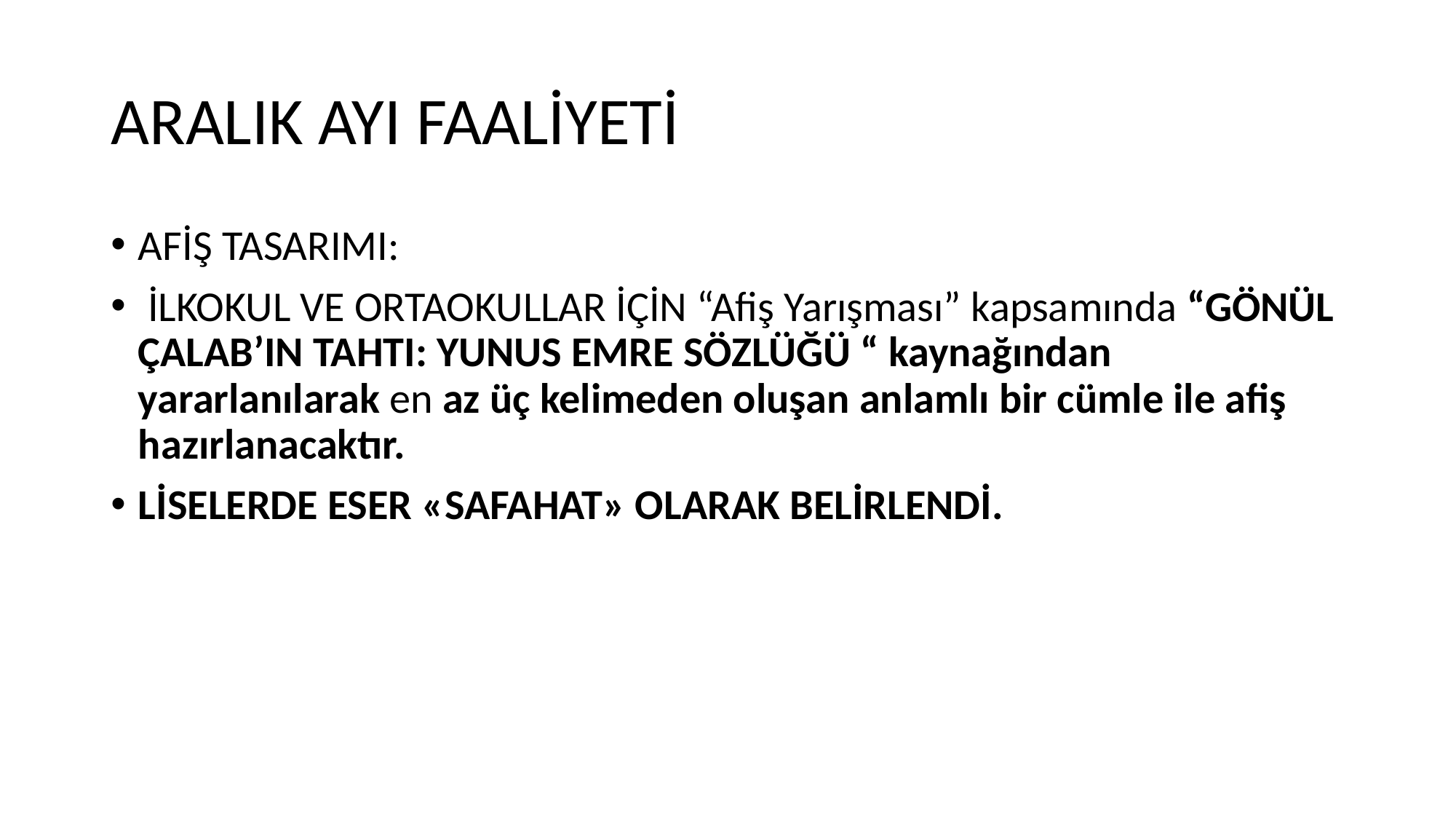

# ARALIK AYI FAALİYETİ
AFİŞ TASARIMI:
 İLKOKUL VE ORTAOKULLAR İÇİN “Afiş Yarışması” kapsamında “GÖNÜL ÇALAB’IN TAHTI: YUNUS EMRE SÖZLÜĞÜ “ kaynağından yararlanılarak en az üç kelimeden oluşan anlamlı bir cümle ile afiş hazırlanacaktır.
LİSELERDE ESER «SAFAHAT» OLARAK BELİRLENDİ.